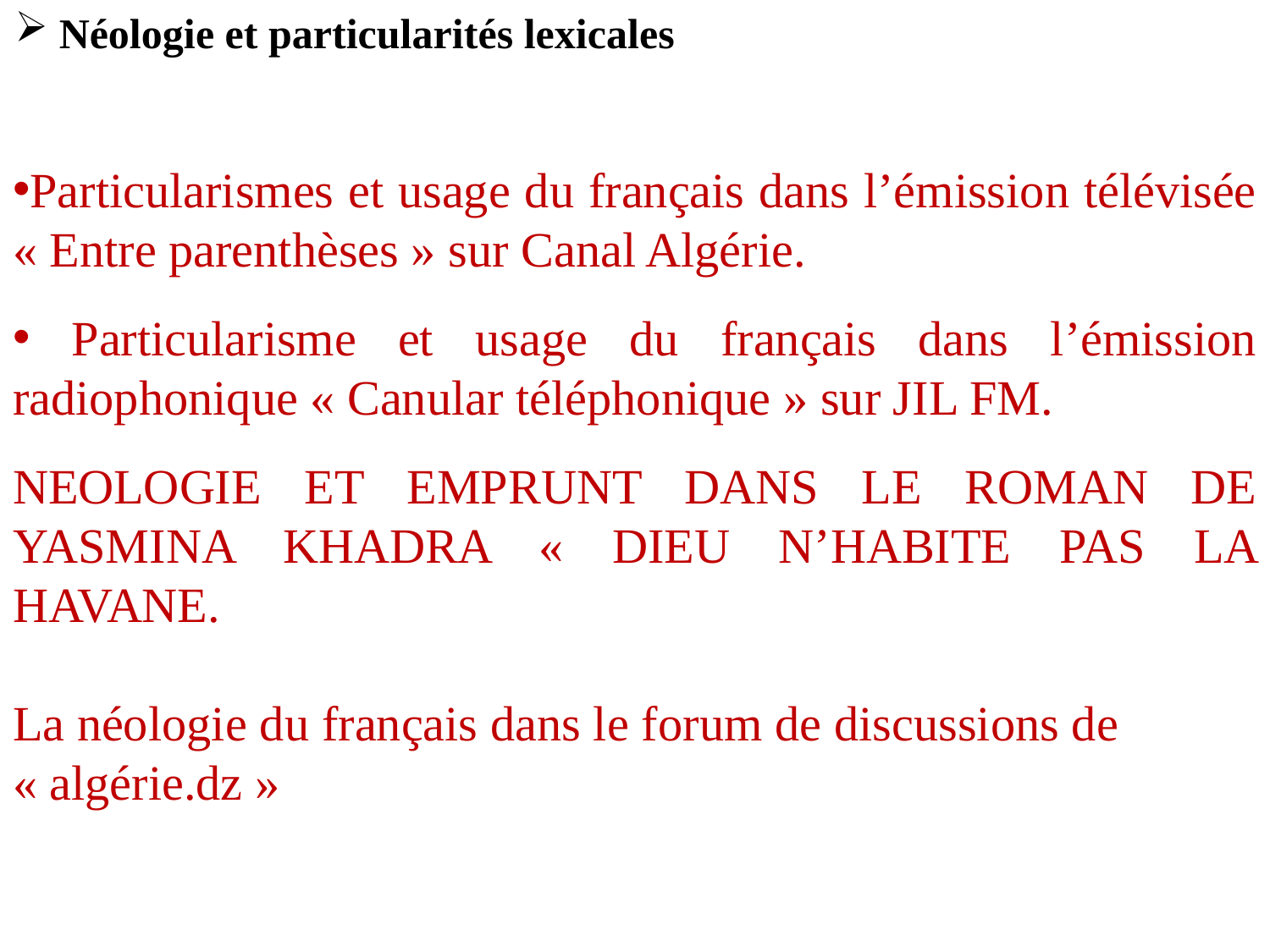

Néologie et particularités lexicales
Particularismes et usage du français dans l’émission télévisée « Entre parenthèses » sur Canal Algérie.

 Particularisme et usage du français dans l’émission radiophonique « Canular téléphonique » sur JIL FM.

NEOLOGIE ET EMPRUNT DANS LE ROMAN DE YASMINA KHADRA « DIEU N’HABITE PAS LA HAVANE.

La néologie du français dans le forum de discussions de            « algérie.dz »